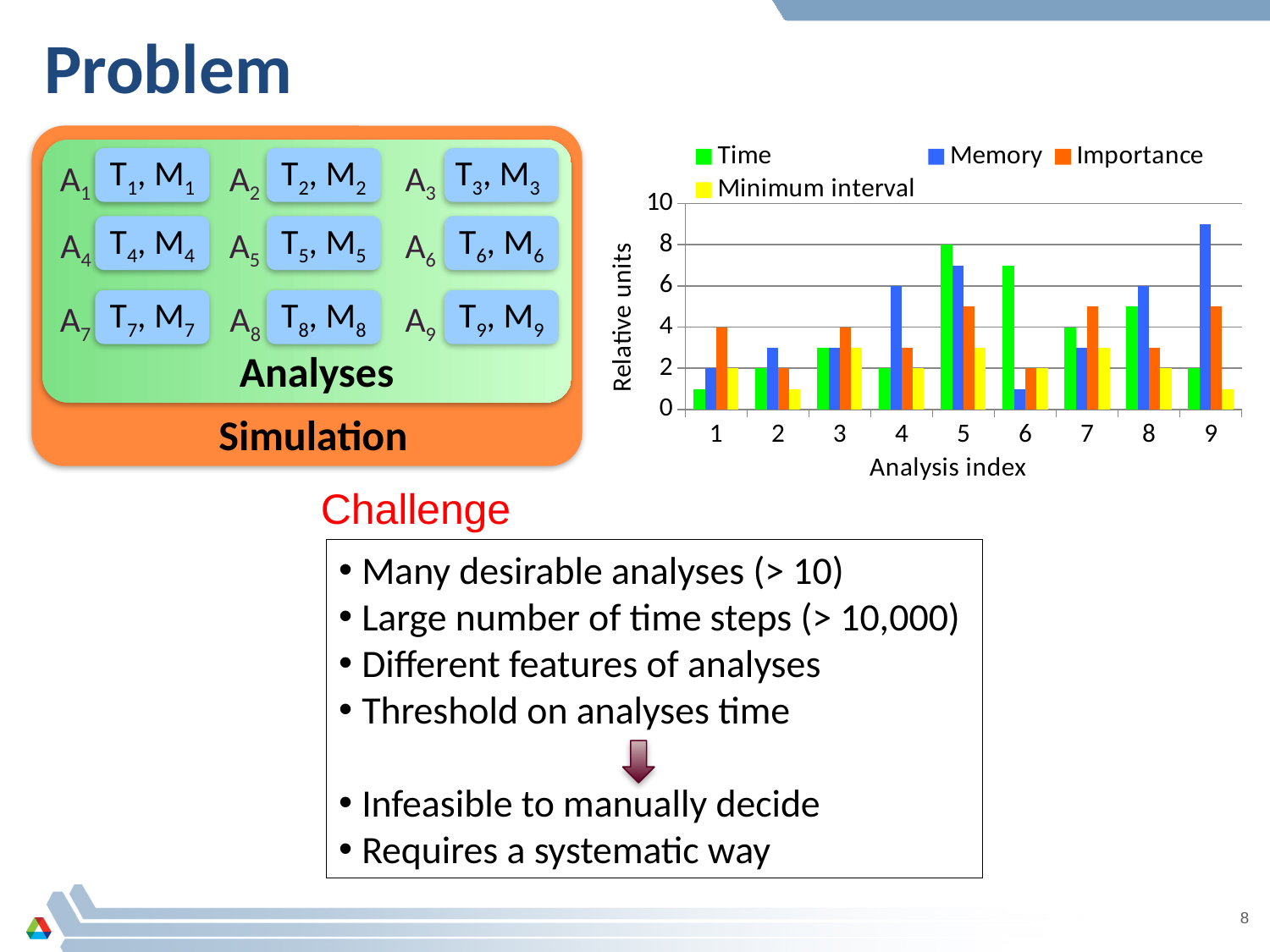

# Problem

### Chart

| Category |  |  |  |  |
|---|---|---|---|---|

### Chart

| Category |  |  |  |  |
|---|---|---|---|---|
T1, M1
T2, M2
T3, M3
A1
A2
A3
T4, M4
T5, M5
T6, M6
A4
A5
A6
T7, M7
T8, M8
T9, M9
A7
A8
A9
Analyses
Simulation
Challenge
Many desirable analyses (> 10)
Large number of time steps (> 10,000)
Different features of analyses
Threshold on analyses time

Infeasible to manually decide
Requires a systematic way

8